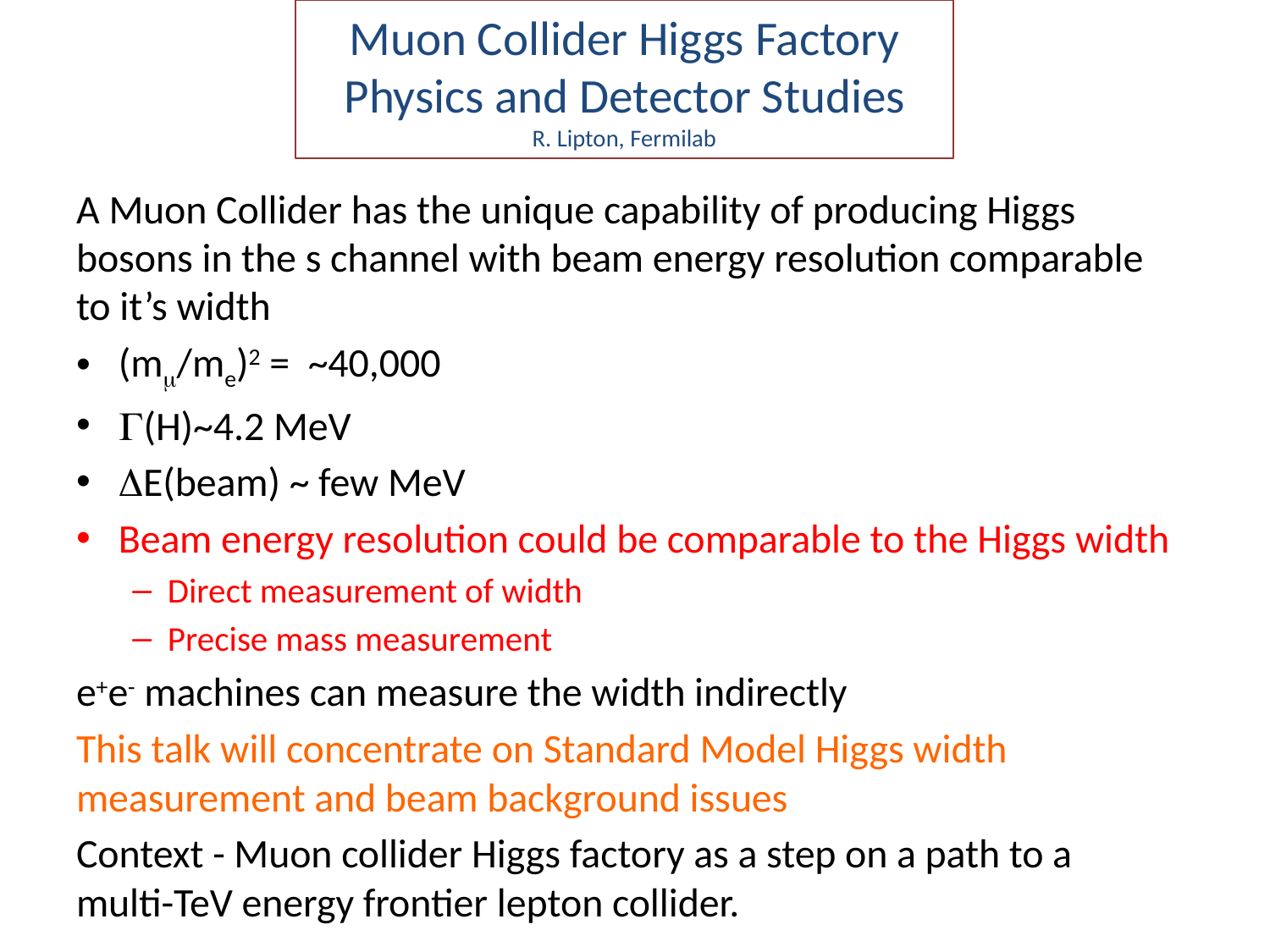

# Muon Collider Higgs Factory Physics and Detector Studies R. Lipton, Fermilab
A Muon Collider has the unique capability of producing Higgs bosons in the s channel with beam energy resolution comparable to it’s width
(mμ/me)2 =  ~40,000
Γ(H)~4.2 MeV
ΔE(beam) ~ few MeV
Beam energy resolution could be comparable to the Higgs width
Direct measurement of width
Precise mass measurement
e+e- machines can measure the width indirectly
This talk will concentrate on Standard Model Higgs width measurement and beam background issues
Context - Muon collider Higgs factory as a step on a path to a multi-TeV energy frontier lepton collider.